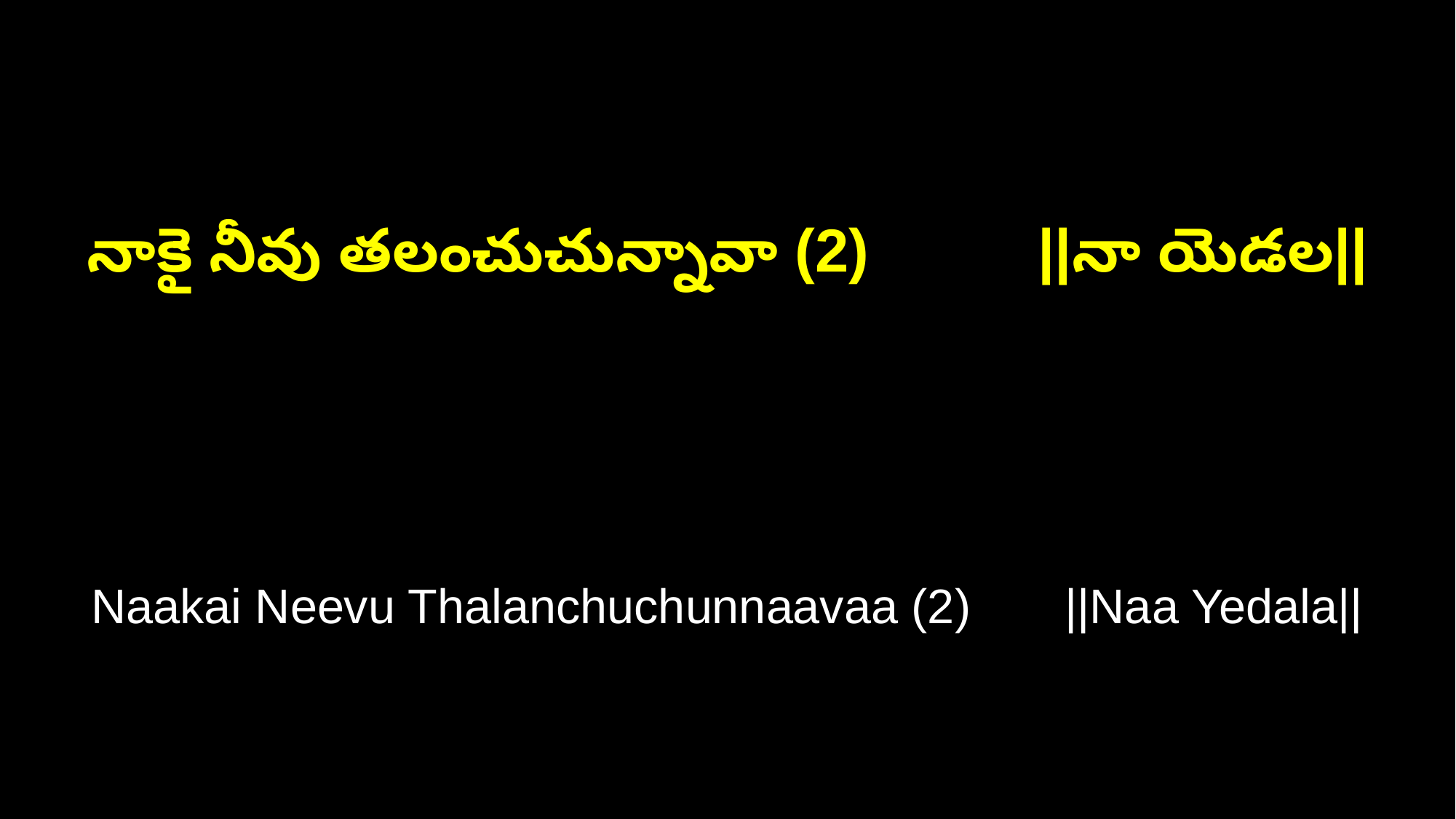

నాకై నీవు తలంచుచున్నావా (2)          ||నా యెడల||
Naakai Neevu Thalanchuchunnaavaa (2)       ||Naa Yedala||